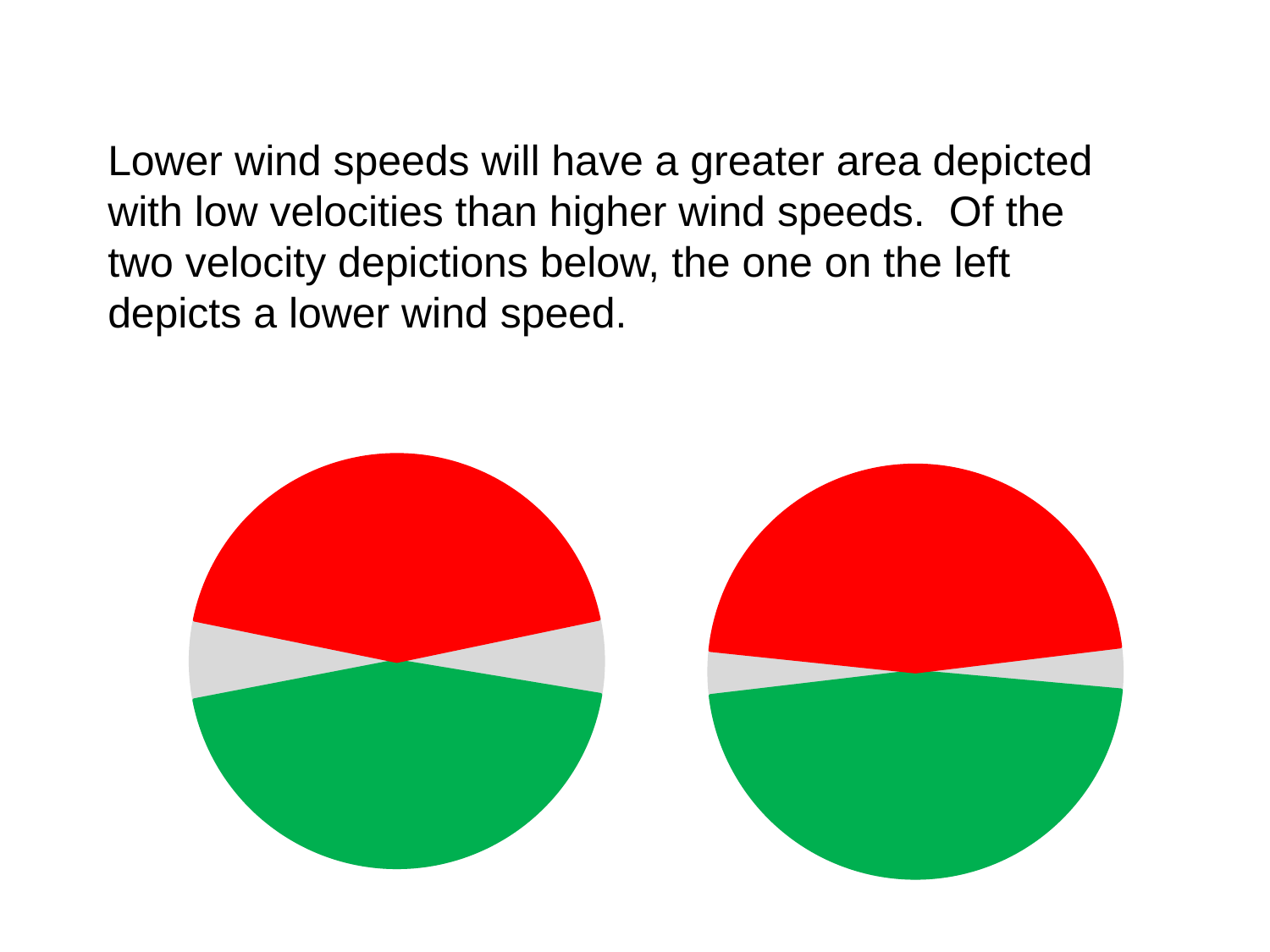

Lower wind speeds will have a greater area depicted with low velocities than higher wind speeds.  Of the two velocity depictions below, the one on the left depicts a lower wind speed.